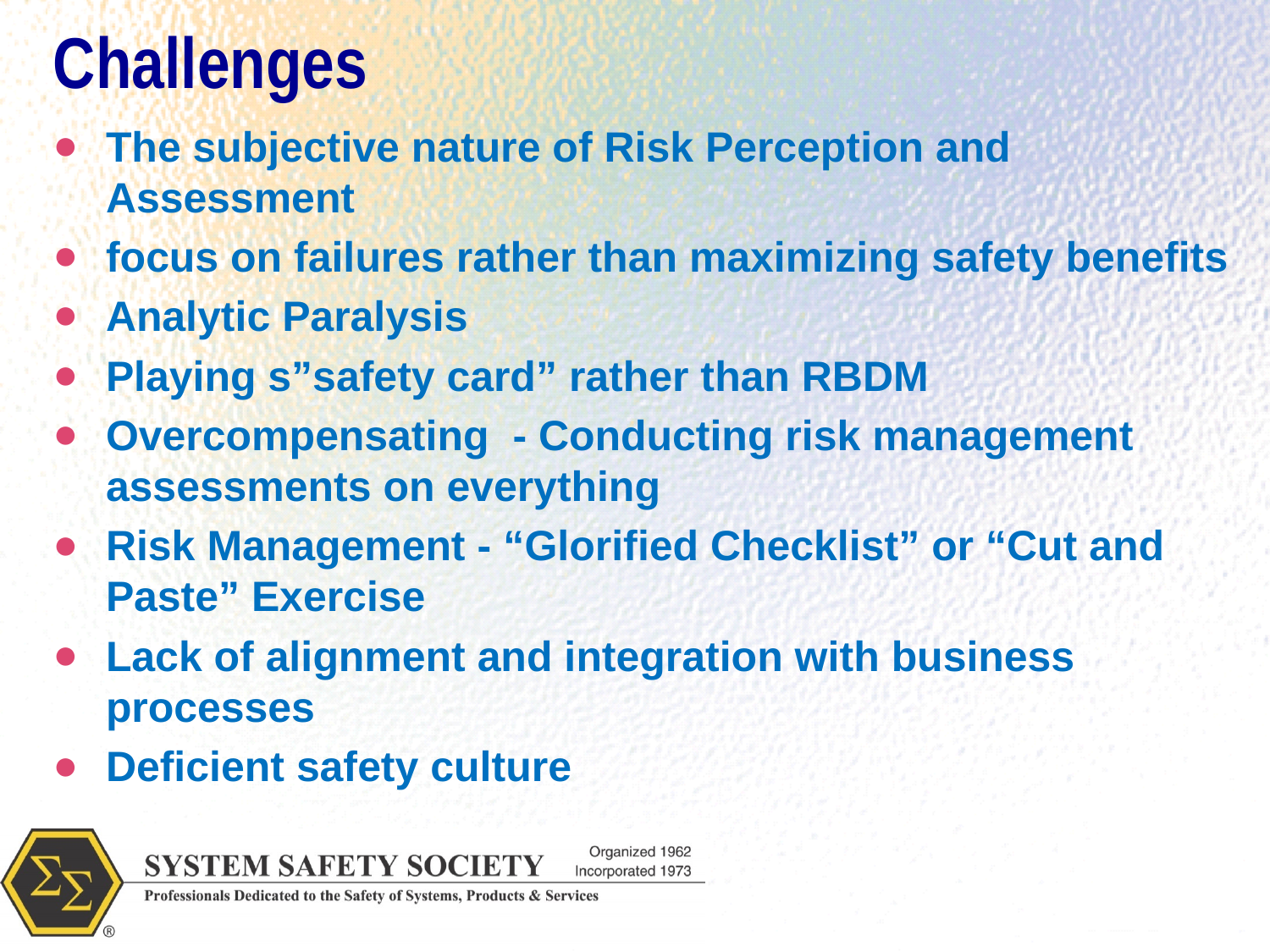

Challenges
The subjective nature of Risk Perception and Assessment
focus on failures rather than maximizing safety benefits
Analytic Paralysis
Playing s”safety card” rather than RBDM
Overcompensating  - Conducting risk management assessments on everything
Risk Management - “Glorified Checklist” or “Cut and Paste” Exercise
Lack of alignment and integration with business processes
Deficient safety culture